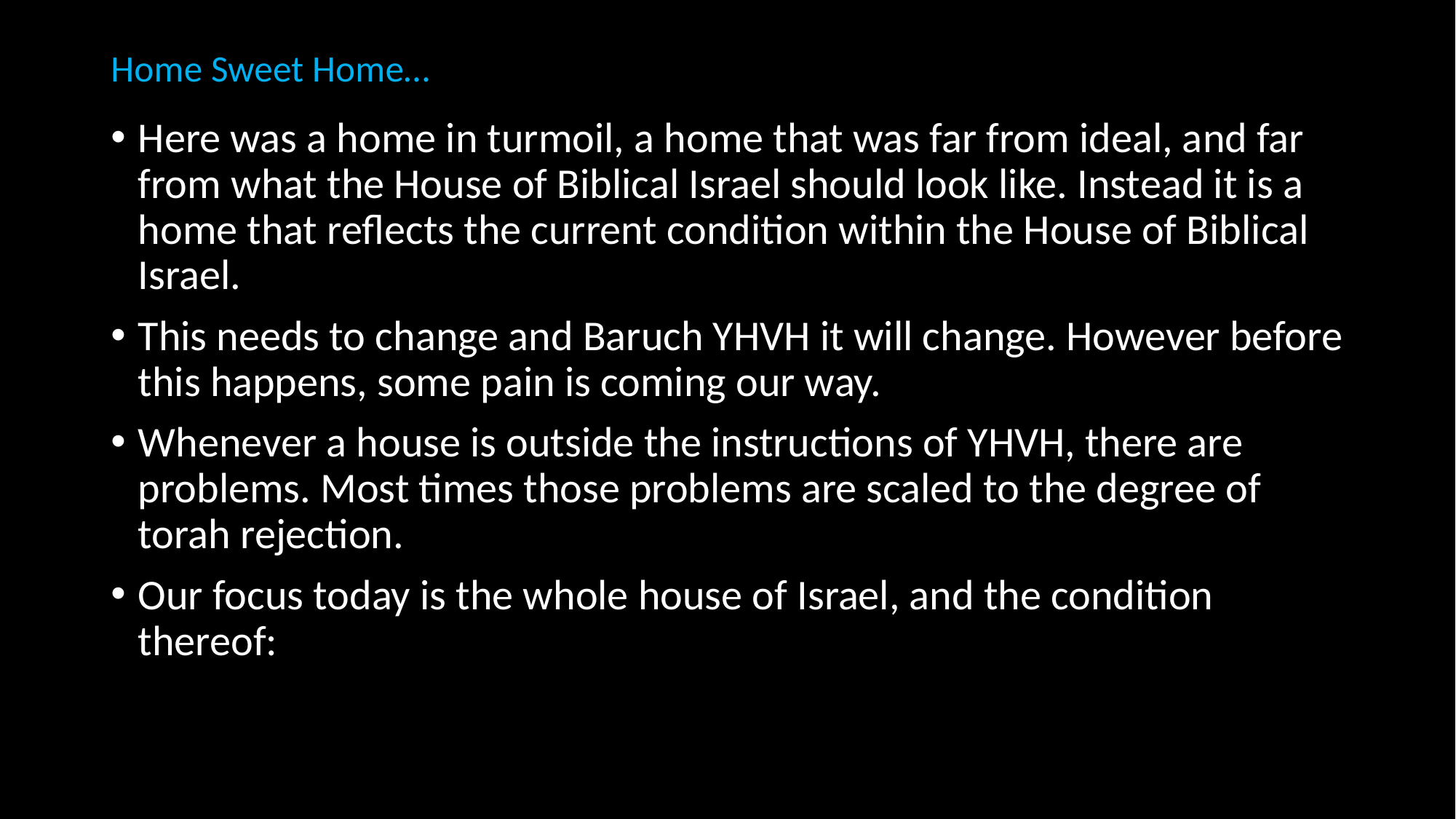

# Home Sweet Home…
Here was a home in turmoil, a home that was far from ideal, and far from what the House of Biblical Israel should look like. Instead it is a home that reflects the current condition within the House of Biblical Israel.
This needs to change and Baruch YHVH it will change. However before this happens, some pain is coming our way.
Whenever a house is outside the instructions of YHVH, there are problems. Most times those problems are scaled to the degree of torah rejection.
Our focus today is the whole house of Israel, and the condition thereof: